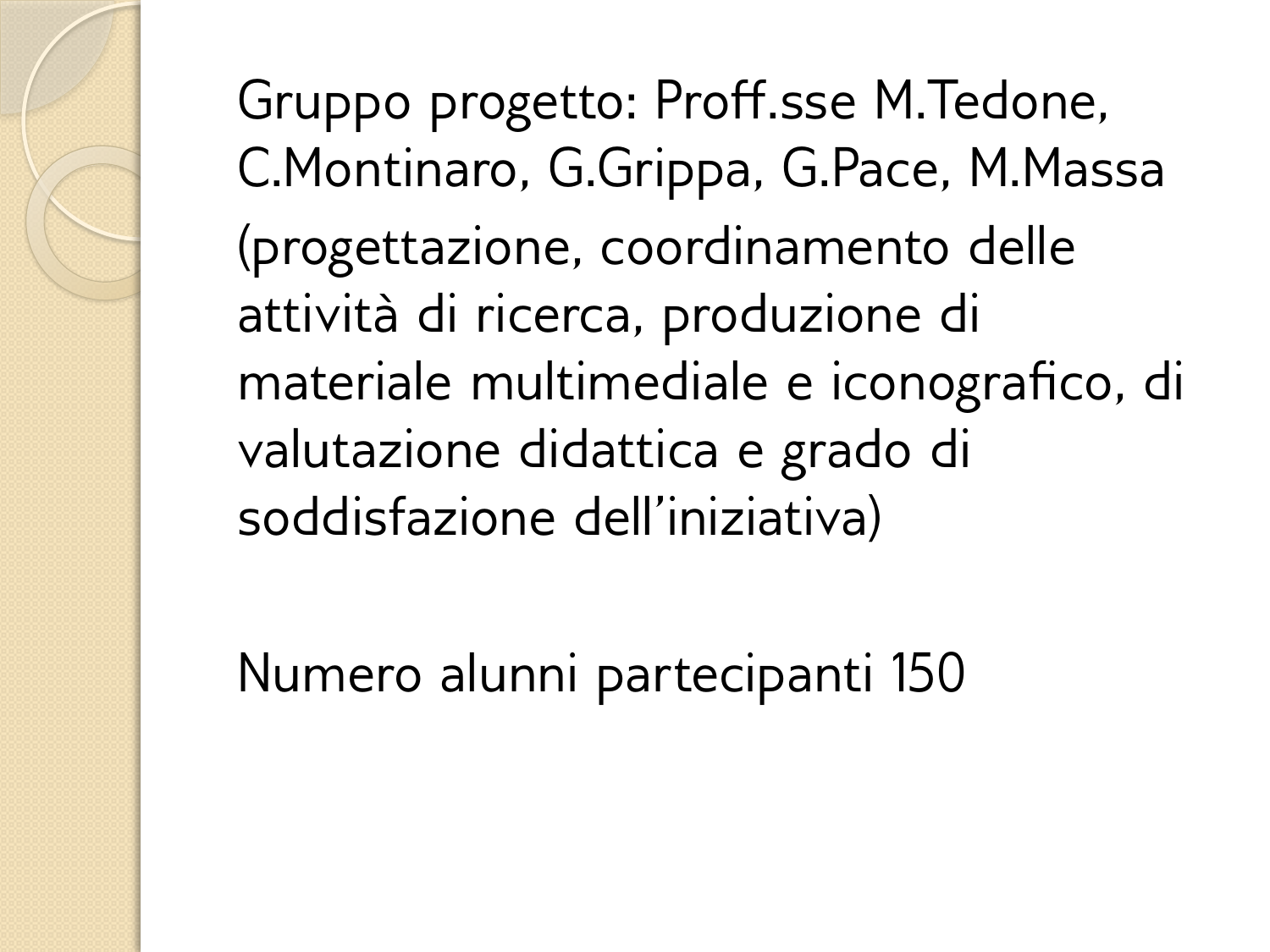

Gruppo progetto: Proff.sse M.Tedone, C.Montinaro, G.Grippa, G.Pace, M.Massa
(progettazione, coordinamento delle attività di ricerca, produzione di materiale multimediale e iconografico, di valutazione didattica e grado di soddisfazione dell’iniziativa)

Numero alunni partecipanti 150